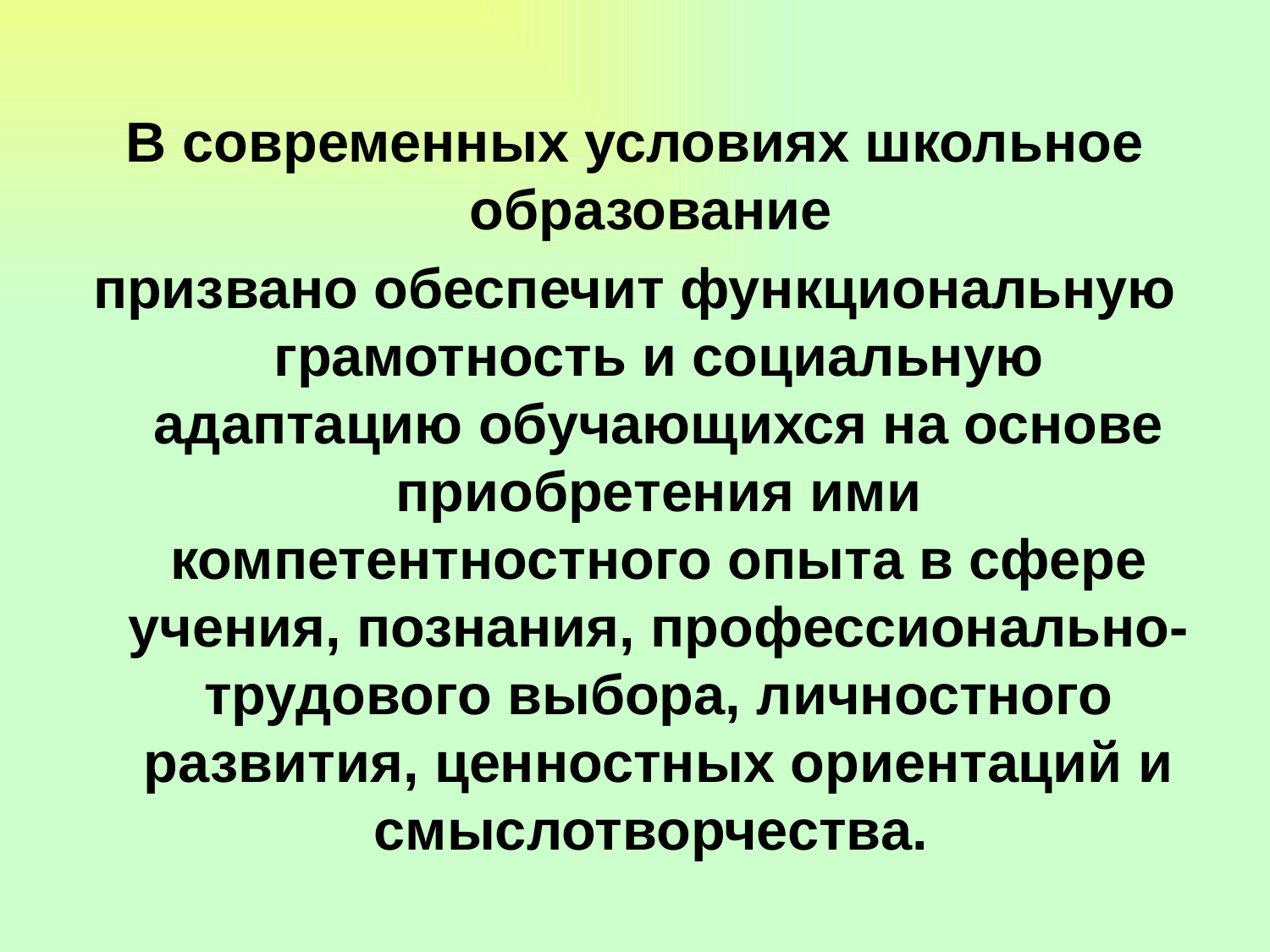

В современных условиях школьное образование
призвано обеспечит функциональную грамотность и социальную адаптацию обучающихся на основе приобретения ими компетентностного опыта в сфере учения, познания, профессионально- трудового выбора, личностного развития, ценностных ориентаций и смыслотворчества.